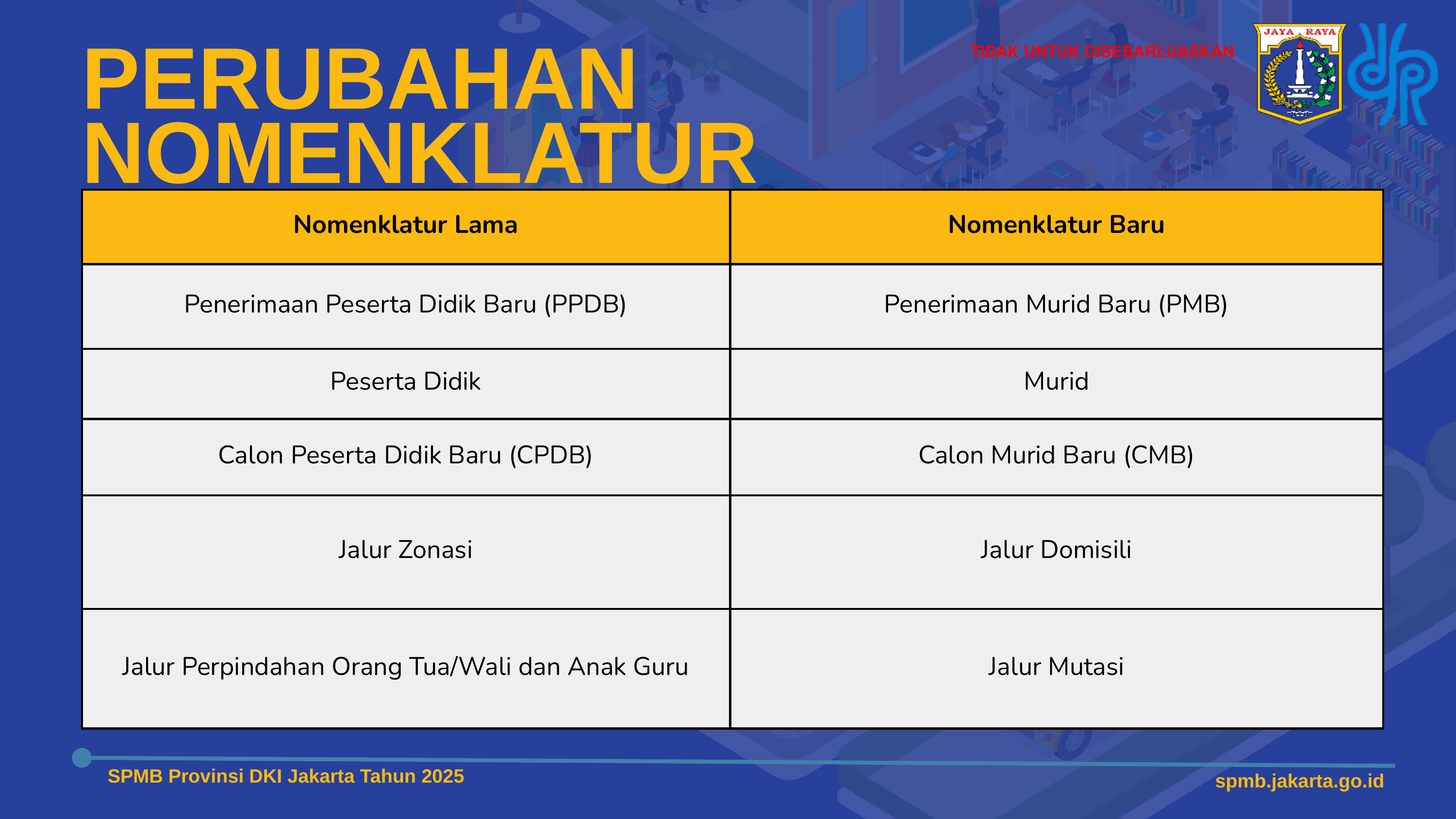

TIDAK UNTUK DISEBARLUASKAN

PERUBAHAN NOMENKLATUR
| Nomenklatur Lama | Nomenklatur Baru |
| --- | --- |
| Penerimaan Peserta Didik Baru (PPDB) | Penerimaan Murid Baru (PMB) |
| Peserta Didik | Murid |
| Calon Peserta Didik Baru (CPDB) | Calon Murid Baru (CMB) |
| Jalur Zonasi | Jalur Domisili |
| Jalur Perpindahan Orang Tua/Wali dan Anak Guru | Jalur Mutasi |

SPMB Provinsi DKI Jakarta Tahun 2025
spmb.jakarta.go.id